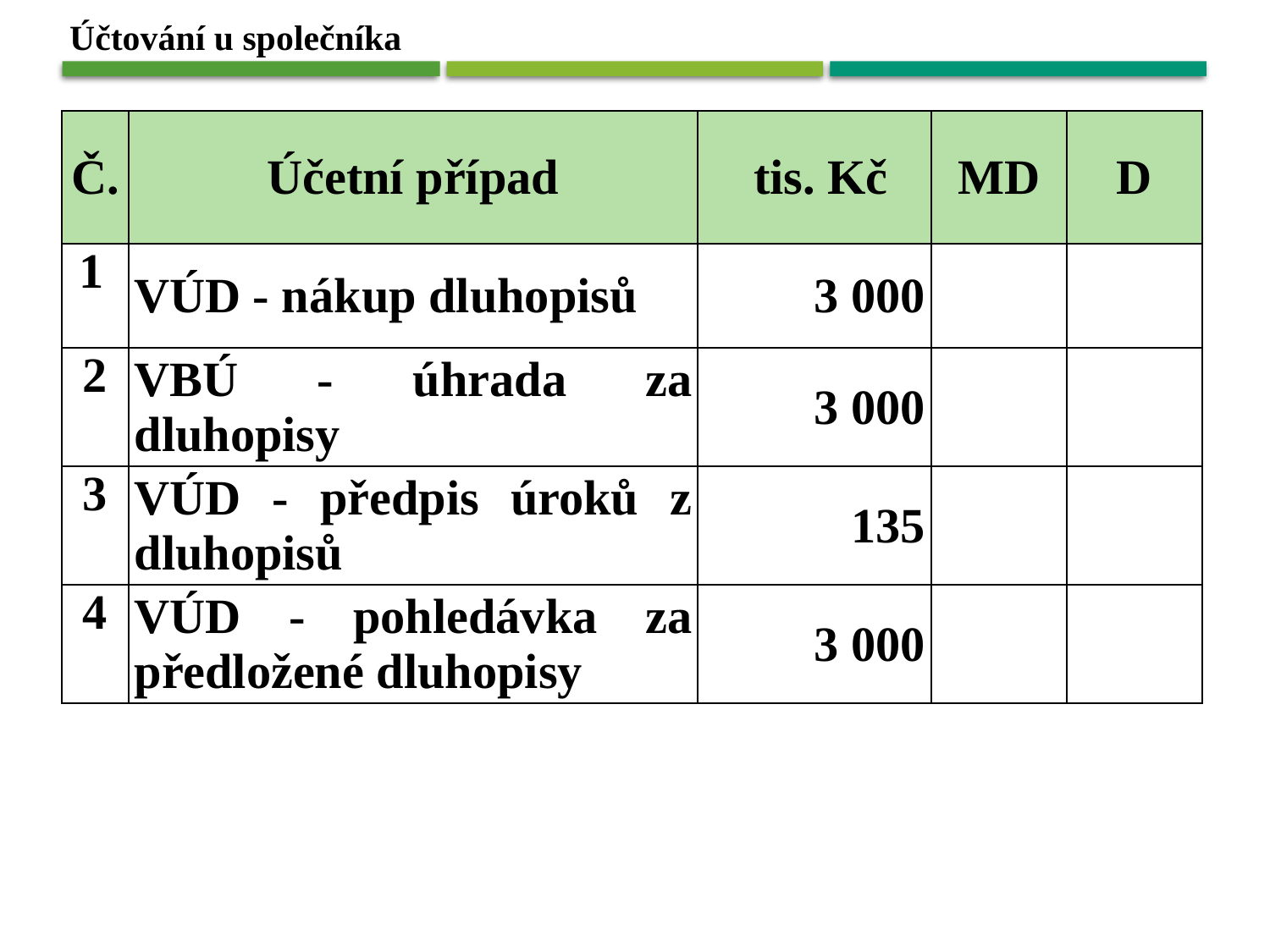

Účtování u společníka
| Č. | Účetní případ | tis. Kč | MD | D |
| --- | --- | --- | --- | --- |
| 1 | VÚD - nákup dluhopisů | 3 000 |  |  |
| 2 | VBÚ - úhrada za dluhopisy | 3 000 |  |  |
| 3 | VÚD - předpis úroků z dluhopisů | 135 |  |  |
| 4 | VÚD - pohledávka za předložené dluhopisy | 3 000 |  |  |